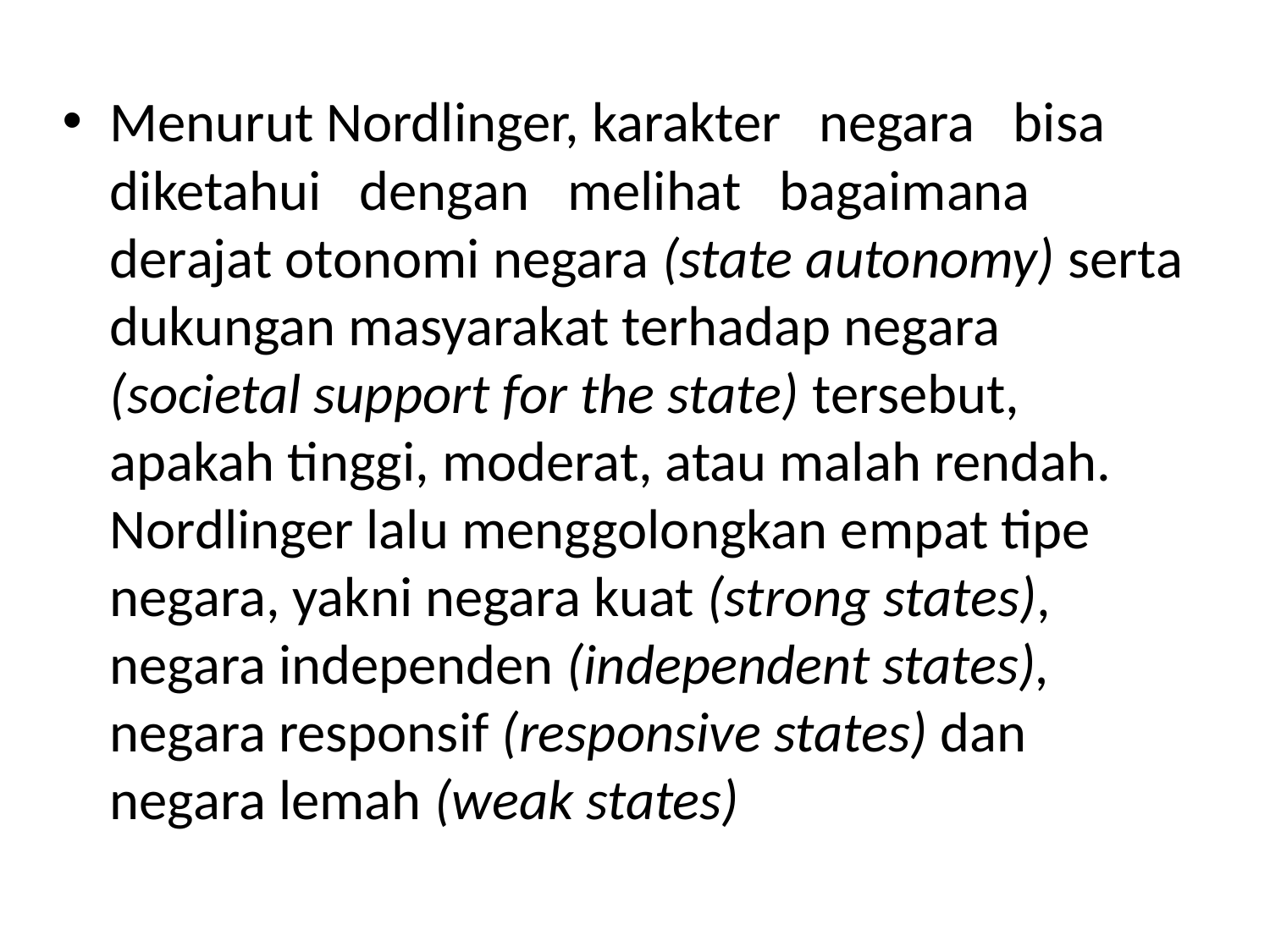

Menurut Nordlinger, karakter   negara   bisa   diketahui   dengan   melihat   bagaimana derajat otonomi negara (state autonomy) serta dukungan masyarakat terhadap negara (societal support for the state) tersebut, apakah tinggi, moderat, atau malah rendah. Nordlinger lalu menggolongkan empat tipe negara, yakni negara kuat (strong states), negara independen (independent states), negara responsif (responsive states) dan negara lemah (weak states)